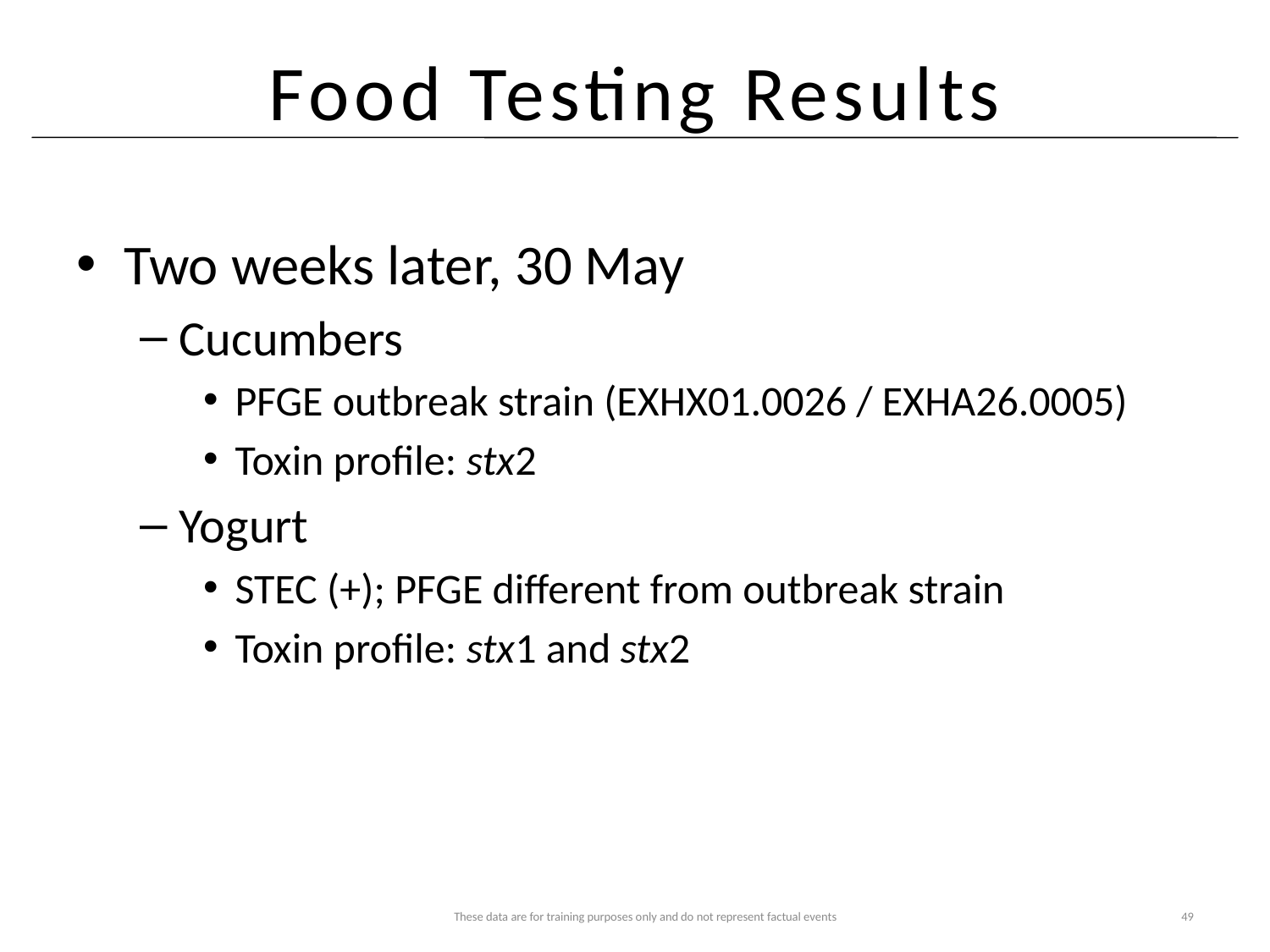

# Food Testing Results
Two weeks later, 30 May
Cucumbers
PFGE outbreak strain (EXHX01.0026 / EXHA26.0005)
Toxin profile: stx2
Yogurt
STEC (+); PFGE different from outbreak strain
Toxin profile: stx1 and stx2
These data are for training purposes only and do not represent factual events
49